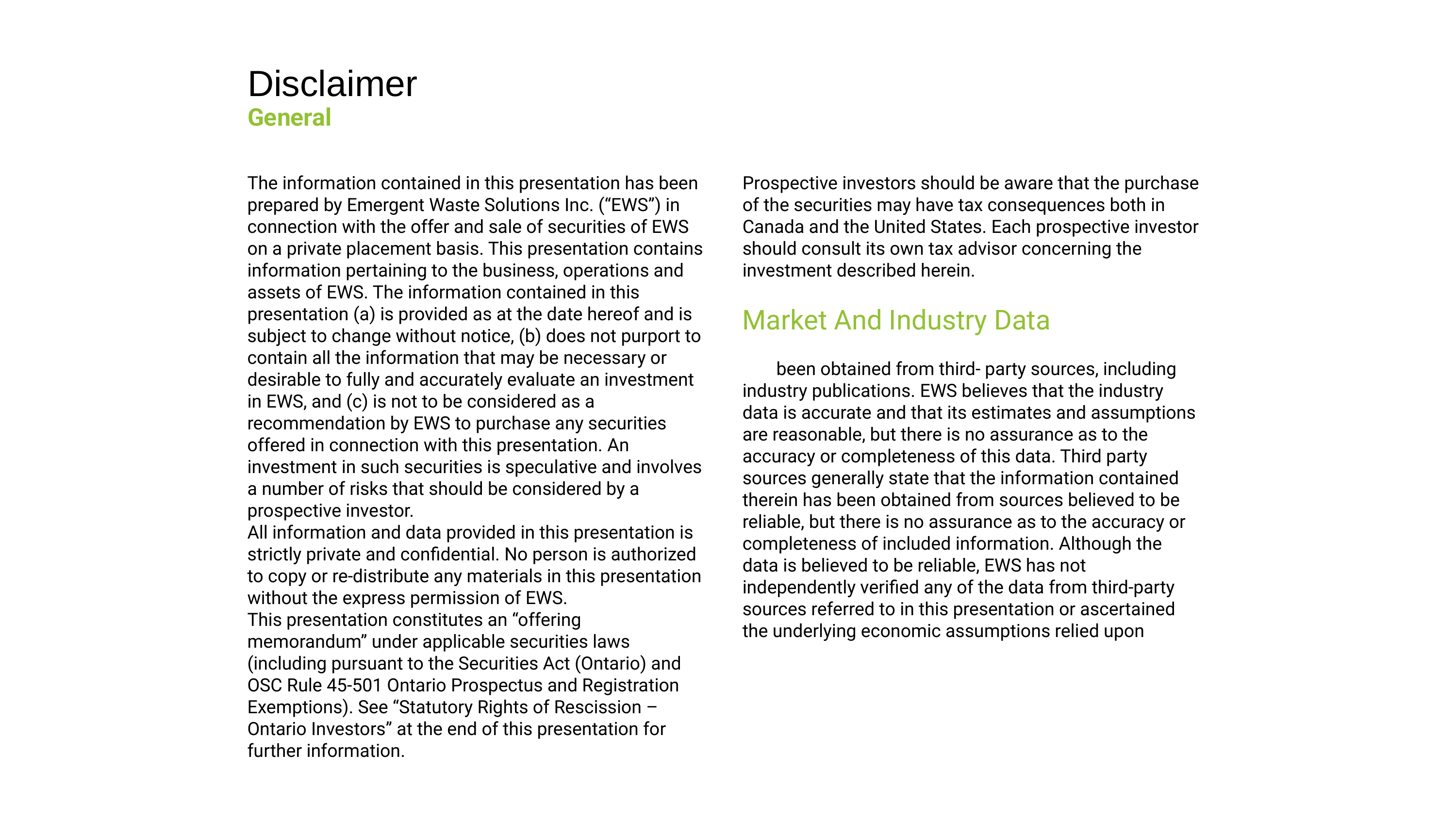

Disclaimer
General
The information contained in this presentation has been prepared by Emergent Waste Solutions Inc. (“EWS”) in connection with the offer and sale of securities of EWS on a private placement basis. This presentation contains information pertaining to the business, operations and assets of EWS. The information contained in this presentation (a) is provided as at the date hereof and is subject to change without notice, (b) does not purport to contain all the information that may be necessary or desirable to fully and accurately evaluate an investment in EWS, and (c) is not to be considered as a recommendation by EWS to purchase any securities offered in connection with this presentation. An investment in such securities is speculative and involves a number of risks that should be considered by a prospective investor.
All information and data provided in this presentation is strictly private and confidential. No person is authorized to copy or re-distribute any materials in this presentation without the express permission of EWS.
This presentation constitutes an “offering memorandum” under applicable securities laws (including pursuant to the Securities Act (Ontario) and OSC Rule 45-501 Ontario Prospectus and Registration Exemptions). See “Statutory Rights of Rescission – Ontario Investors” at the end of this presentation for further information.

Prospective investors should be aware that the purchase of the securities may have tax consequences both in Canada and the United States. Each prospective investor should consult its own tax advisor concerning the investment described herein.

Market And Industry Data
This presentation includes market and industry data that has been obtained from third- party sources, including industry publications. EWS believes that the industry data is accurate and that its estimates and assumptions are reasonable, but there is no assurance as to the accuracy or completeness of this data. Third party sources generally state that the information contained therein has been obtained from sources believed to be reliable, but there is no assurance as to the accuracy or completeness of included information. Although the data is believed to be reliable, EWS has not independently verified any of the data from third-party sources referred to in this presentation or ascertained the underlying economic assumptions relied upon by such sources.